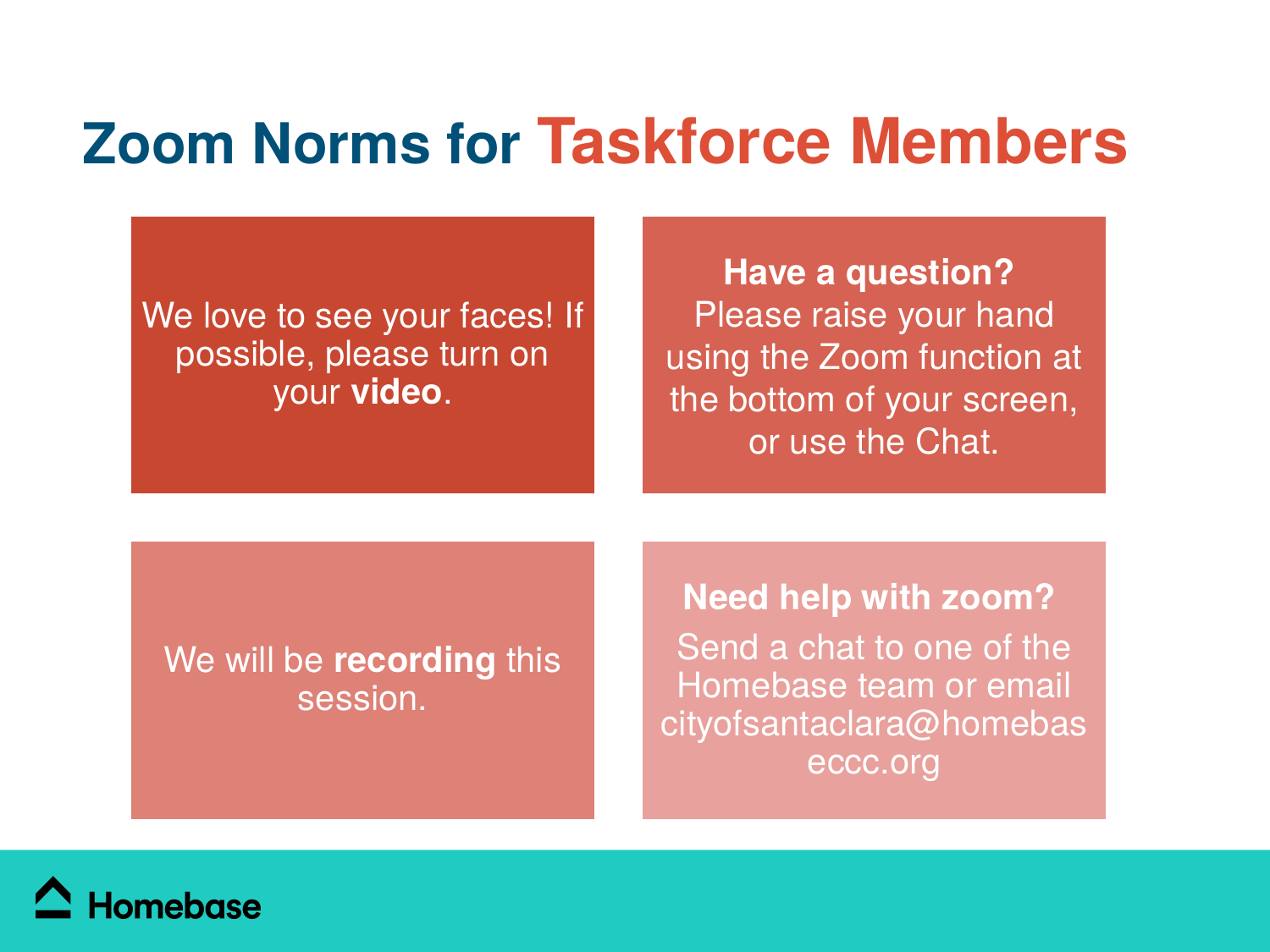

Zoom Norms for Taskforce Members
We love to see your faces! If possible, please turn on your video.
Have a question?
Please raise your hand using the Zoom function at the bottom of your screen, or use the Chat.
We will be recording this session.
Need help with zoom?
Send a chat to one of the Homebase team or email cityofsantaclara@homebaseccc.org